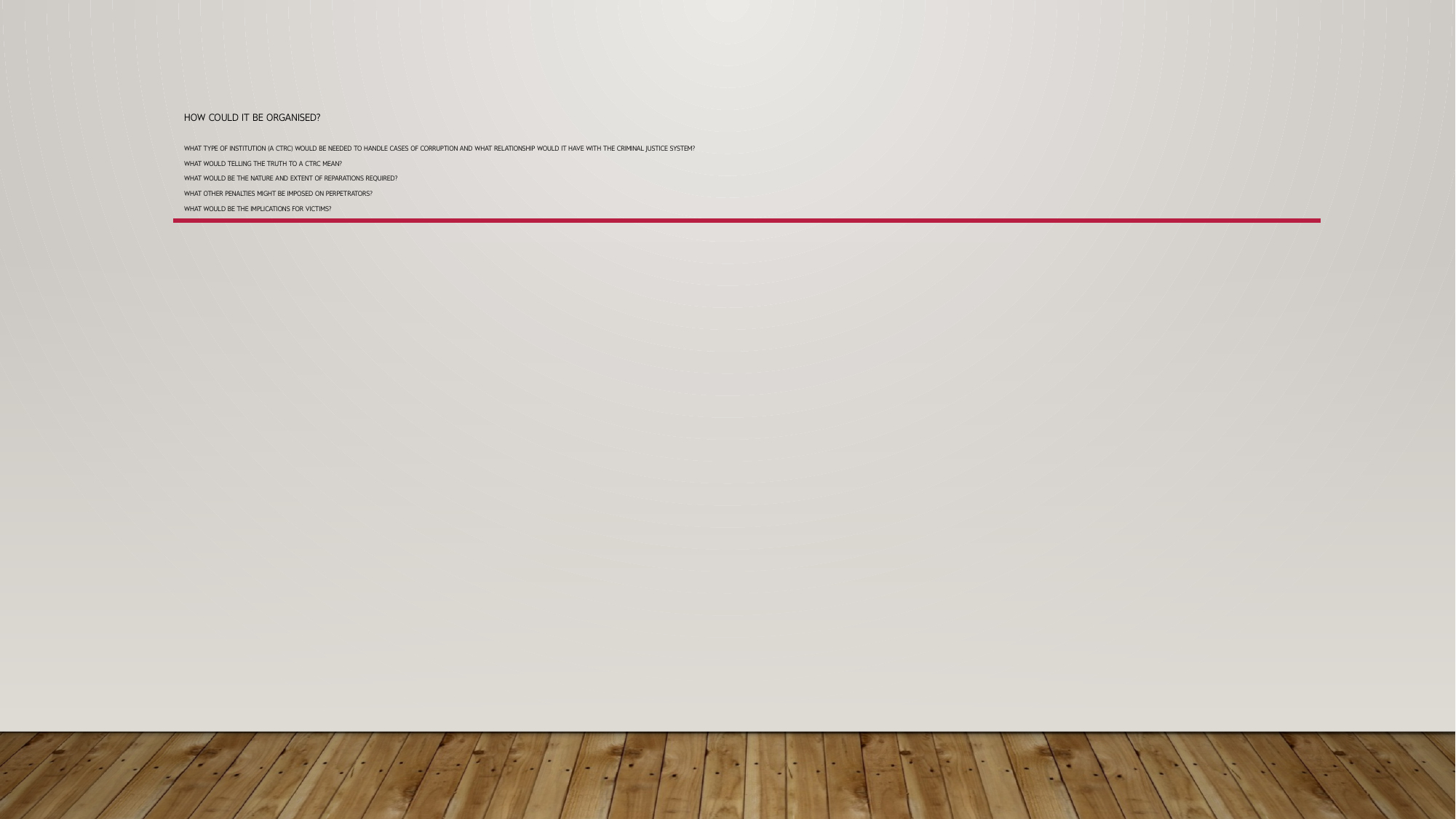

# How could it be organised? What type of institution (a CTRC) would be needed to handle cases of corruption and what relationship would it have with the criminal justice system? What would telling the truth to a CTRC mean? What would be the nature and extent of reparations required? What other penalties might be imposed on perpetrators? What would be the implications for victims?